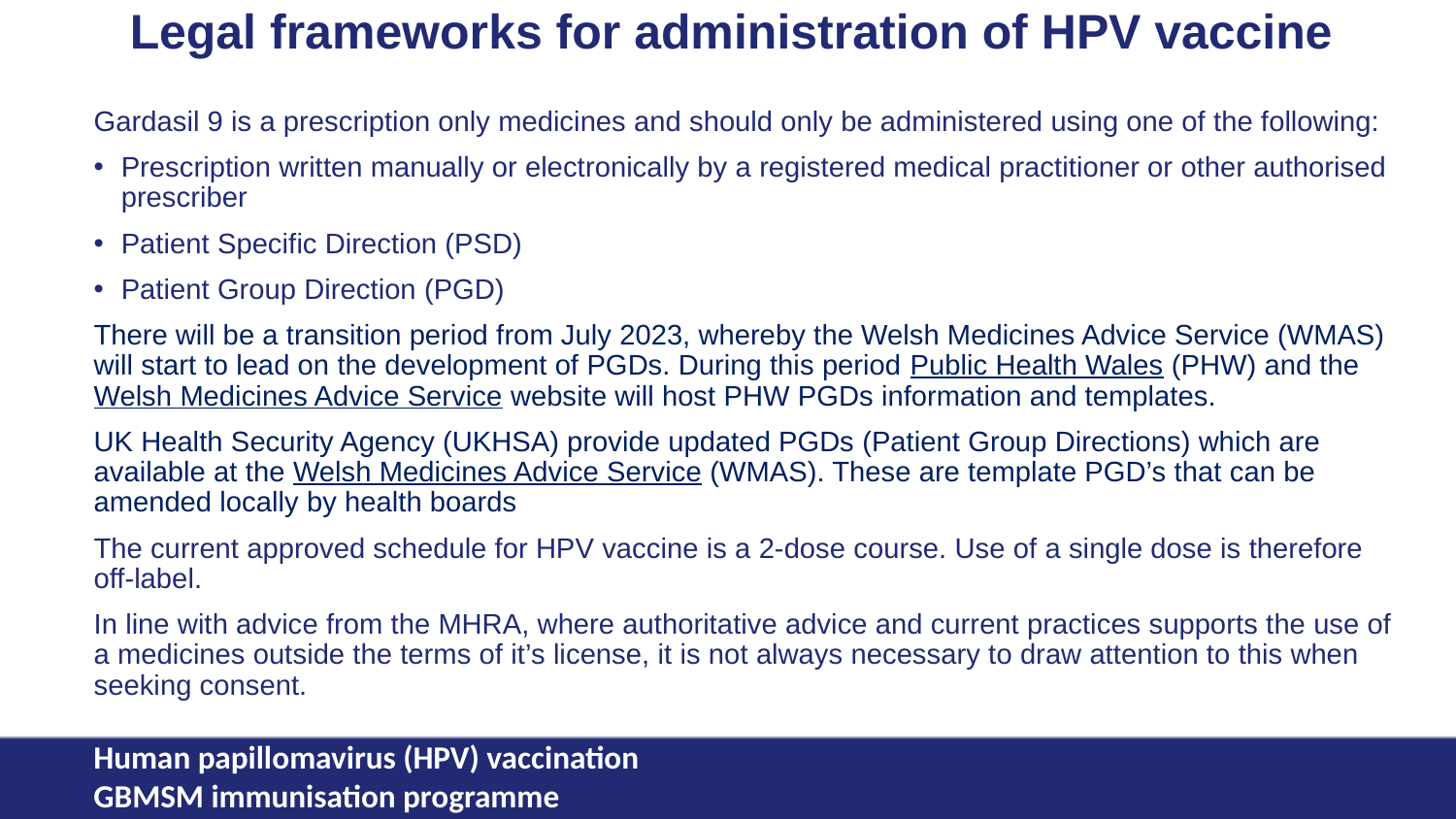

# Legal frameworks for administration of HPV vaccine
Gardasil 9 is a prescription only medicines and should only be administered using one of the following:
Prescription written manually or electronically by a registered medical practitioner or other authorised prescriber
Patient Specific Direction (PSD)
Patient Group Direction (PGD)
There will be a transition period from July 2023, whereby the Welsh Medicines Advice Service (WMAS) will start to lead on the development of PGDs. During this period Public Health Wales (PHW) and the Welsh Medicines Advice Service website will host PHW PGDs information and templates.
UK Health Security Agency (UKHSA) provide updated PGDs (Patient Group Directions) which are available at the Welsh Medicines Advice Service (WMAS). These are template PGD’s that can be amended locally by health boards
The current approved schedule for HPV vaccine is a 2-dose course. Use of a single dose is therefore off-label.
In line with advice from the MHRA, where authoritative advice and current practices supports the use of a medicines outside the terms of it’s license, it is not always necessary to draw attention to this when seeking consent.
Human papillomavirus (HPV) vaccination
GBMSM immunisation programme

Respiratory virus vaccine campaign outline
44